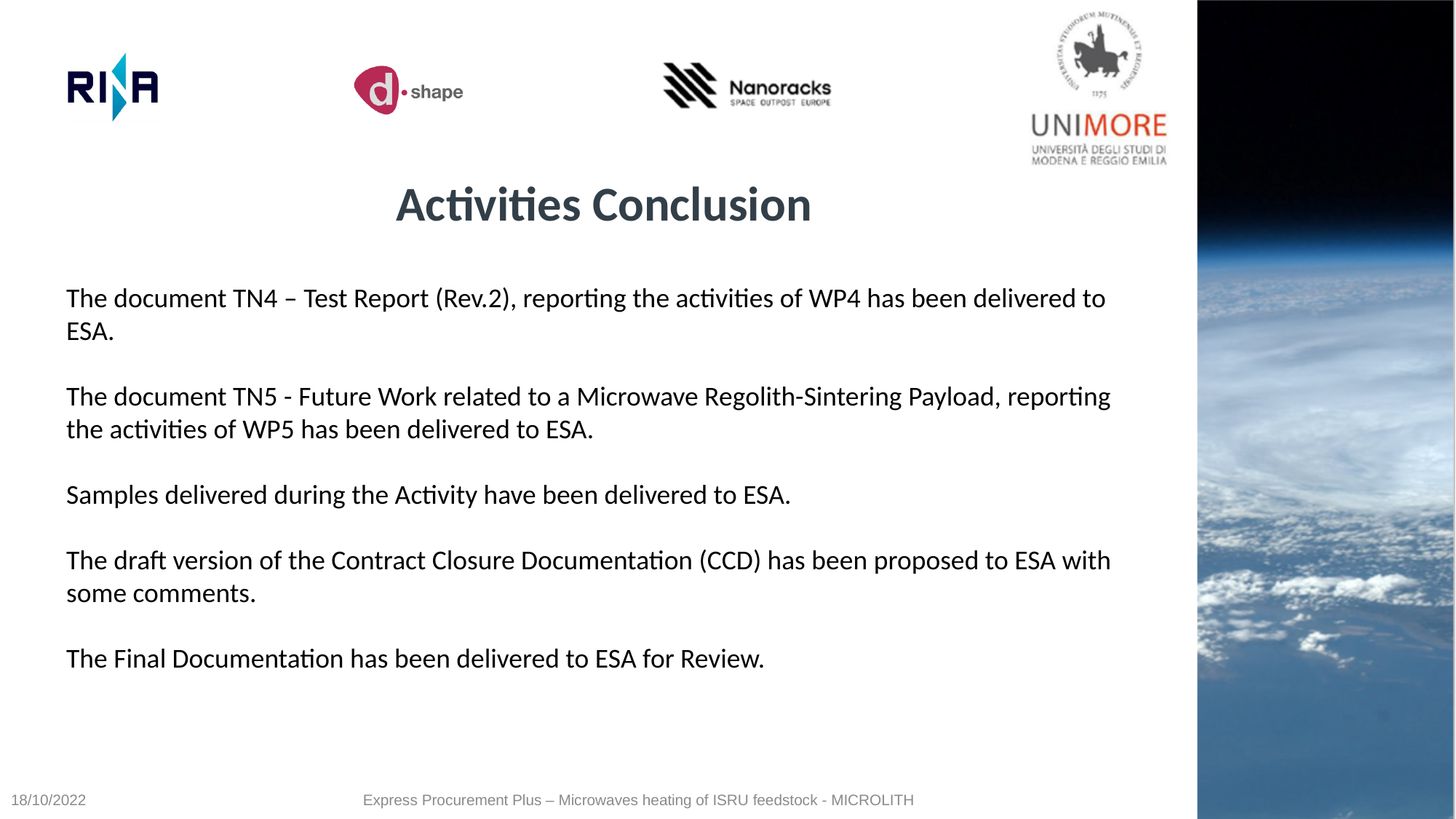

Activities Conclusion
The document TN4 – Test Report (Rev.2), reporting the activities of WP4 has been delivered to ESA.

The document TN5 - Future Work related to a Microwave Regolith-Sintering Payload, reporting the activities of WP5 has been delivered to ESA.

Samples delivered during the Activity have been delivered to ESA.

The draft version of the Contract Closure Documentation (CCD) has been proposed to ESA with some comments.

The Final Documentation has been delivered to ESA for Review.

18/10/2022
Express Procurement Plus – Microwaves heating of ISRU feedstock - MICROLITH